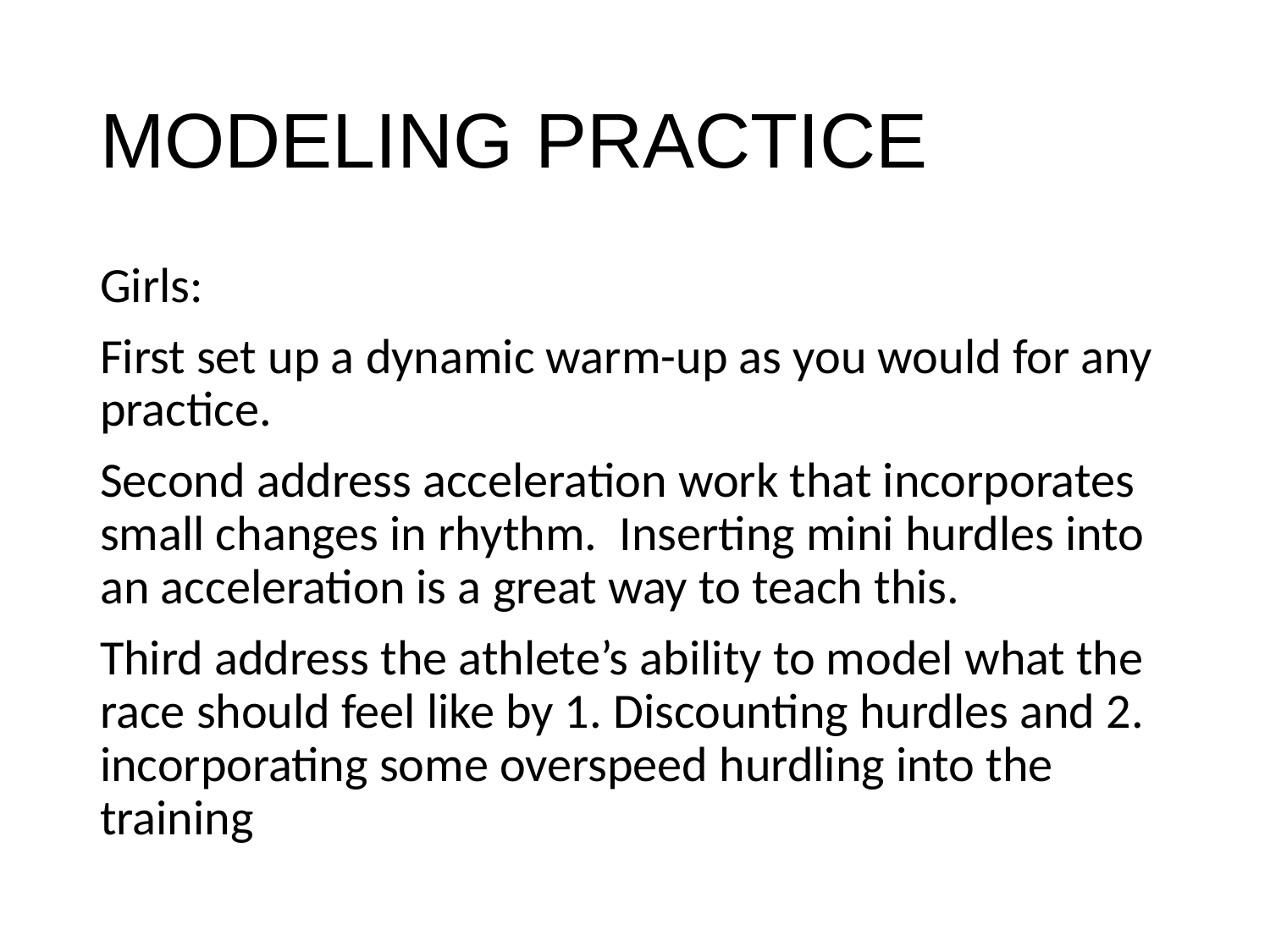

# MODELING PRACTICE
Girls:
First set up a dynamic warm-up as you would for any practice.
Second address acceleration work that incorporates small changes in rhythm.  Inserting mini hurdles into an acceleration is a great way to teach this.
Third address the athlete’s ability to model what the race should feel like by 1. Discounting hurdles and 2. incorporating some overspeed hurdling into the training